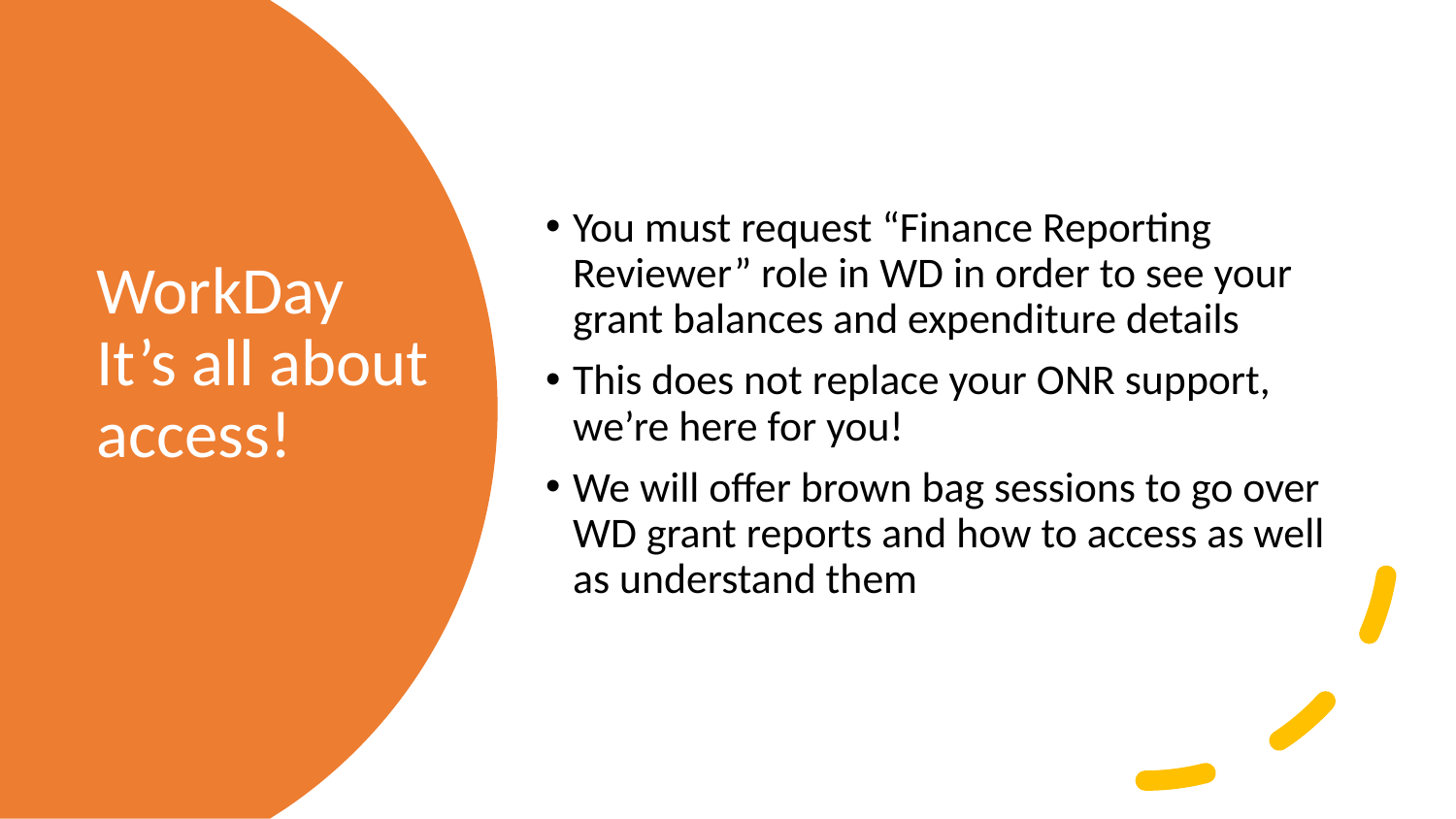

You must request “Finance Reporting Reviewer” role in WD in order to see your grant balances and expenditure details
This does not replace your ONR support, we’re here for you!
We will offer brown bag sessions to go over WD grant reports and how to access as well as understand them
# WorkDay It’s all about access!